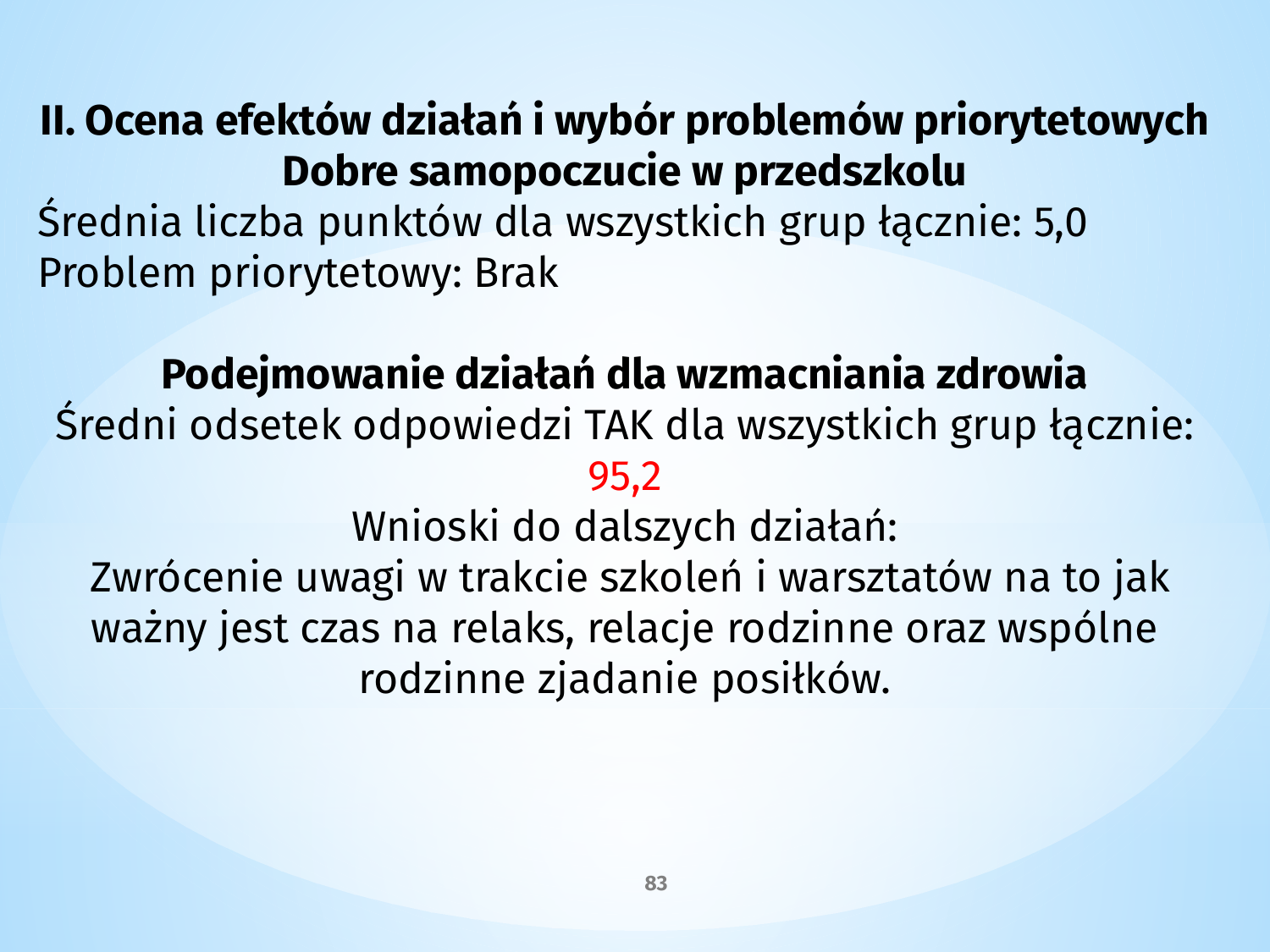

II. Ocena efektów działań i wybór problemów priorytetowych
Dobre samopoczucie w przedszkolu
Średnia liczba punktów dla wszystkich grup łącznie: 5,0
Problem priorytetowy: Brak

Podejmowanie działań dla wzmacniania zdrowia
Średni odsetek odpowiedzi TAK dla wszystkich grup łącznie: 95,2
Wnioski do dalszych działań:
 Zwrócenie uwagi w trakcie szkoleń i warsztatów na to jak ważny jest czas na relaks, relacje rodzinne oraz wspólne rodzinne zjadanie posiłków.
83